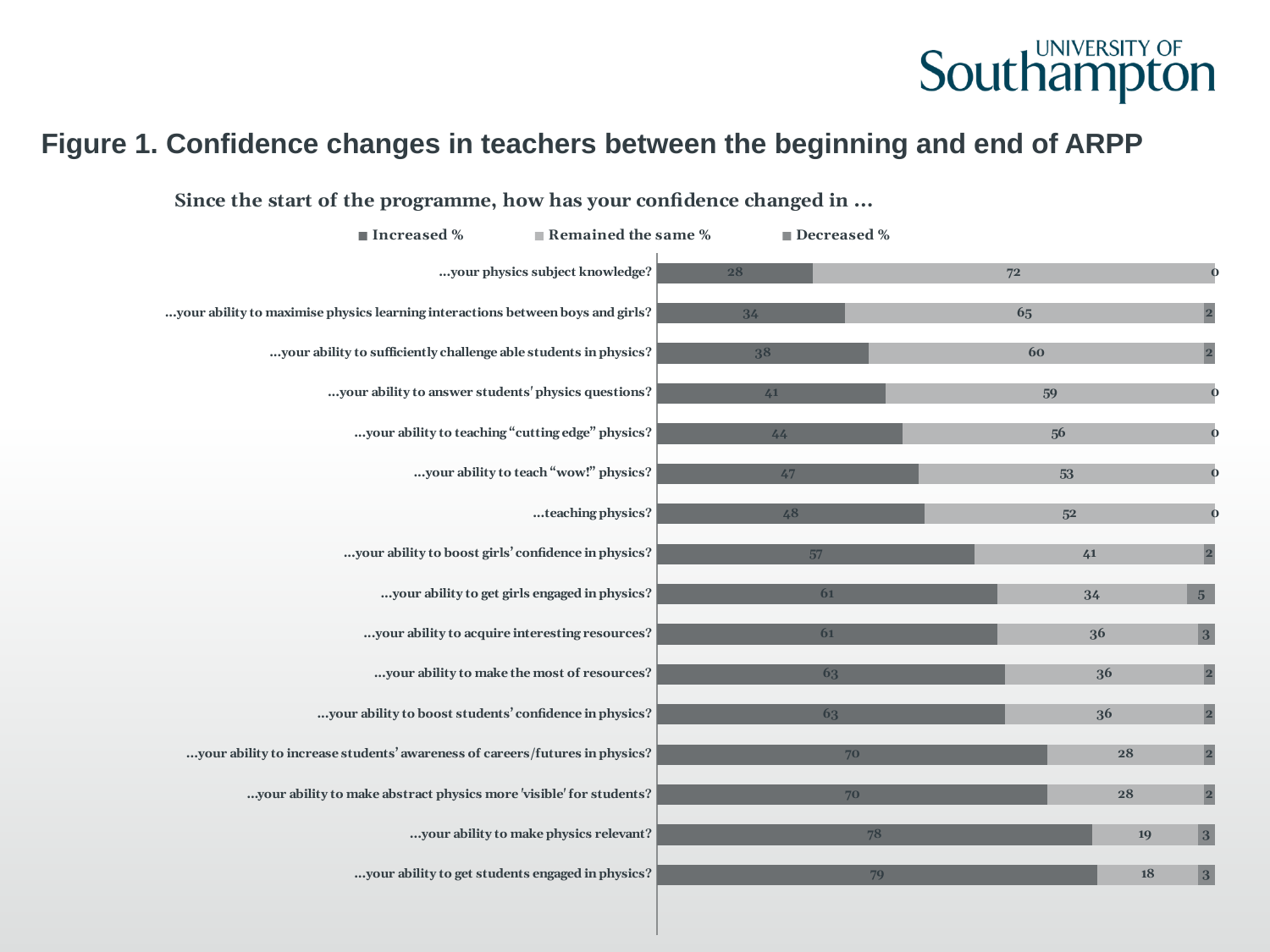

Figure 1. Confidence changes in teachers between the beginning and end of ARPP

### Chart: Since the start of the programme, how has your confidence changed in ...

| Category | Increased % | Remained the same % | Decreased % |
|---|---|---|---|
|  | None | None | None |
| ...your ability to get students engaged in physics? | 79.0 | 18.0 | 3.0 |
| ...your ability to make physics relevant? | 78.0 | 19.0 | 3.0 |
| …your ability to make abstract physics more 'visible' for students? | 70.0 | 28.0 | 2.0 |
| ...your ability to increase students’ awareness of careers/futures in physics? | 70.0 | 28.0 | 2.0 |
| ...your ability to boost students’ confidence in physics? | 63.0 | 36.0 | 2.0 |
| ...your ability to make the most of resources? | 63.0 | 36.0 | 2.0 |
| ...your ability to acquire interesting resources? | 61.0 | 36.0 | 3.0 |
| ...your ability to get girls engaged in physics? | 61.0 | 34.0 | 5.0 |
| ...your ability to boost girls’ confidence in physics? | 57.0 | 41.0 | 2.0 |
| ...teaching physics? | 48.0 | 52.0 | 0.0 |
| ...your ability to teach “wow!” physics? | 47.0 | 53.0 | 0.0 |
| ...your ability to teaching “cutting edge” physics? | 44.0 | 56.0 | 0.0 |
| ...your ability to answer students' physics questions? | 41.0 | 59.0 | 0.0 |
| ...your ability to sufficiently challenge able students in physics? | 38.0 | 60.0 | 2.0 |
| ...your ability to maximise physics learning interactions between boys and girls? | 34.0 | 65.0 | 2.0 |
| ...your physics subject knowledge? | 28.0 | 72.0 | 0.0 |